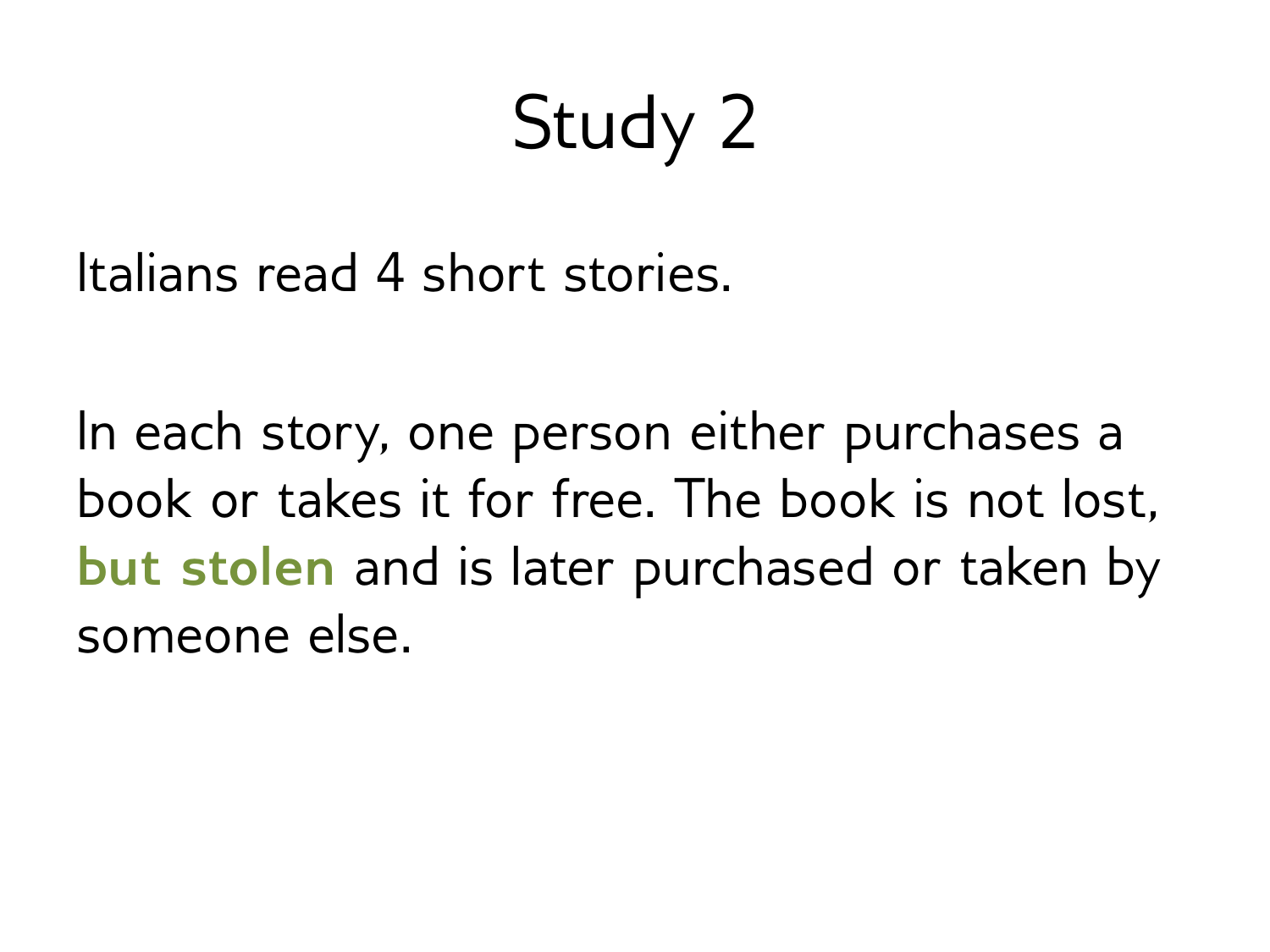

# Study 2
Italians read 4 short stories.

In each story, one person either purchases a book or takes it for free. The book is not lost, but stolen and is later purchased or taken by someone else.